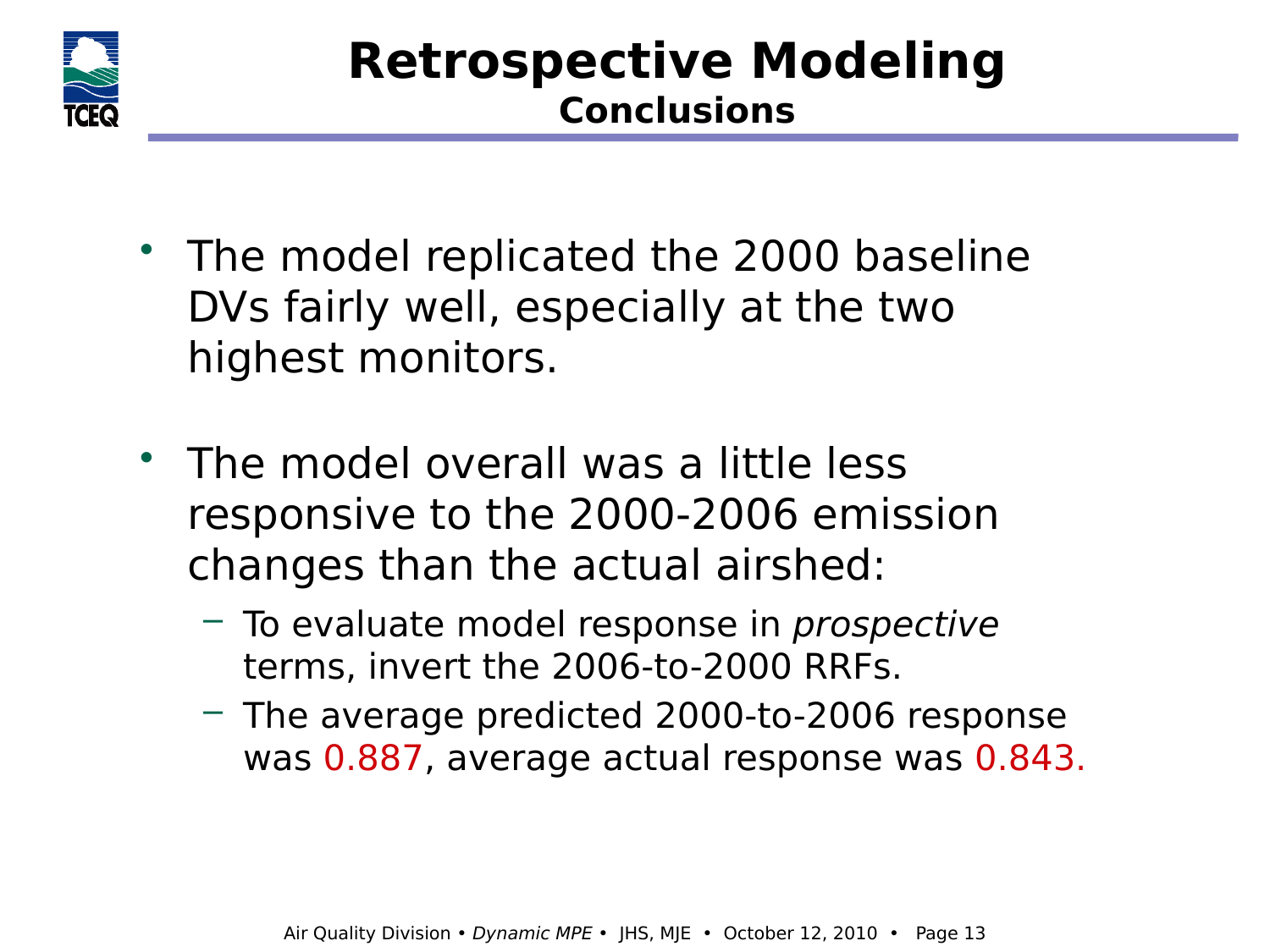

# Retrospective Modeling Conclusions
The model replicated the 2000 baseline DVs fairly well, especially at the two highest monitors.

The model overall was a little less responsive to the 2000-2006 emission changes than the actual airshed:
To evaluate model response in prospective terms, invert the 2006-to-2000 RRFs.
The average predicted 2000-to-2006 response was 0.887, average actual response was 0.843.